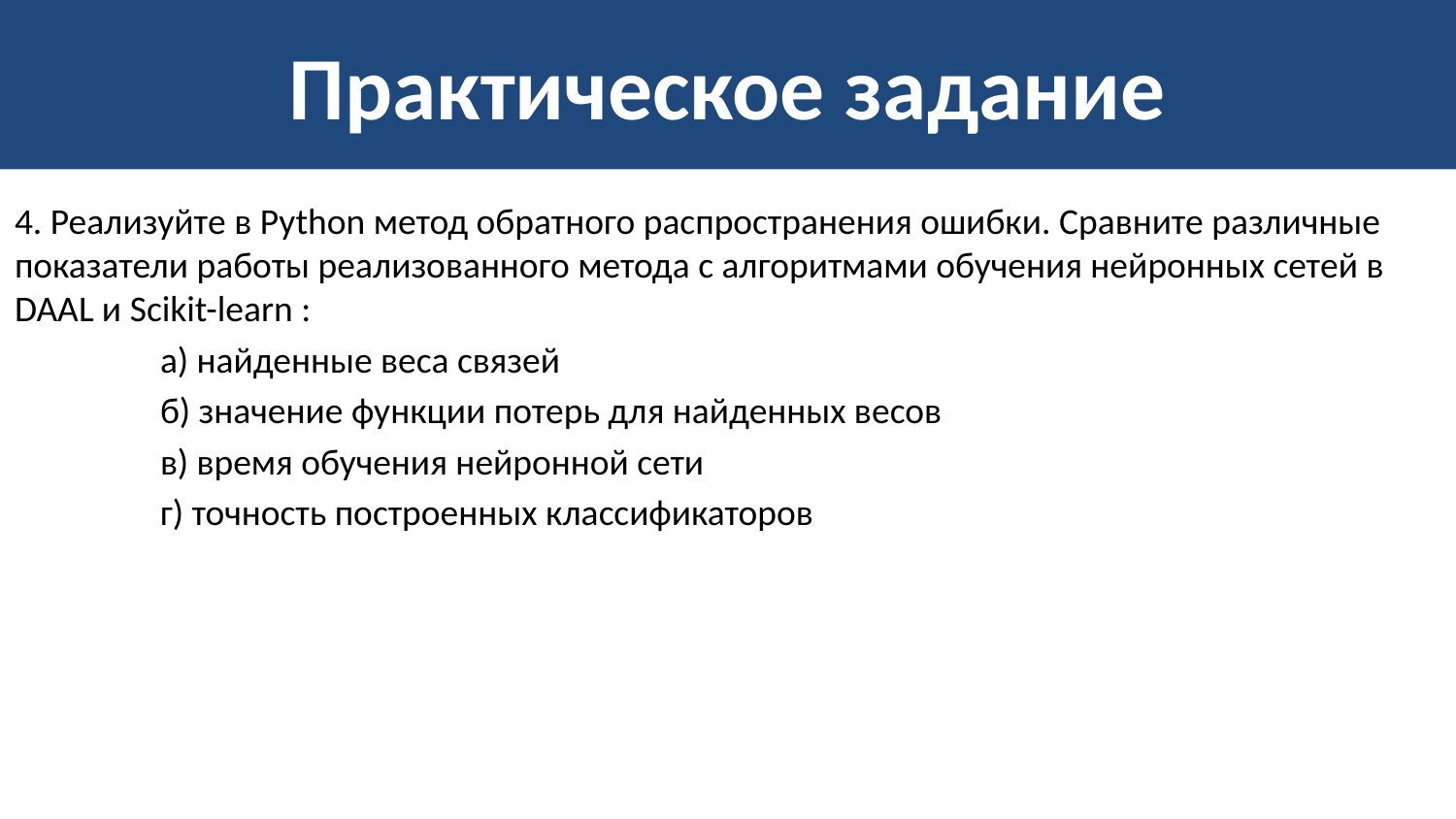

# Практическое задание
4. Реализуйте в Python метод обратного распространения ошибки. Сравните различные показатели работы реализованного метода с алгоритмами обучения нейронных сетей в DAAL и Scikit-learn :
	а) найденные веса связей
	б) значение функции потерь для найденных весов
	в) время обучения нейронной сети
	г) точность построенных классификаторов